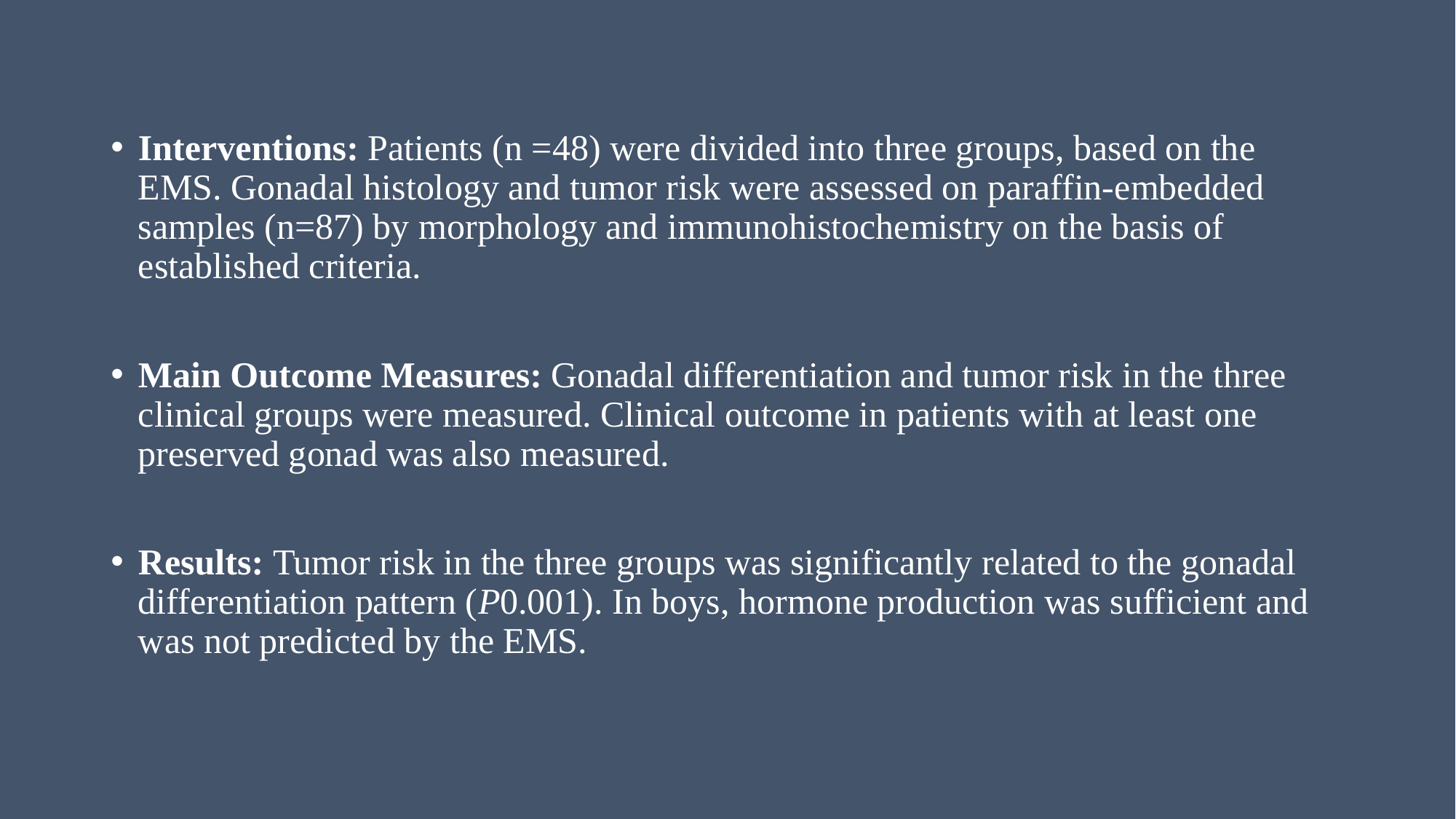

#
Interventions: Patients (n =48) were divided into three groups, based on the EMS. Gonadal histology and tumor risk were assessed on paraffin-embedded samples (n=87) by morphology and immunohistochemistry on the basis of established criteria.

Main Outcome Measures: Gonadal differentiation and tumor risk in the three clinical groups were measured. Clinical outcome in patients with at least one preserved gonad was also measured.

Results: Tumor risk in the three groups was significantly related to the gonadal differentiation pattern (P0.001). In boys, hormone production was sufficient and was not predicted by the EMS.